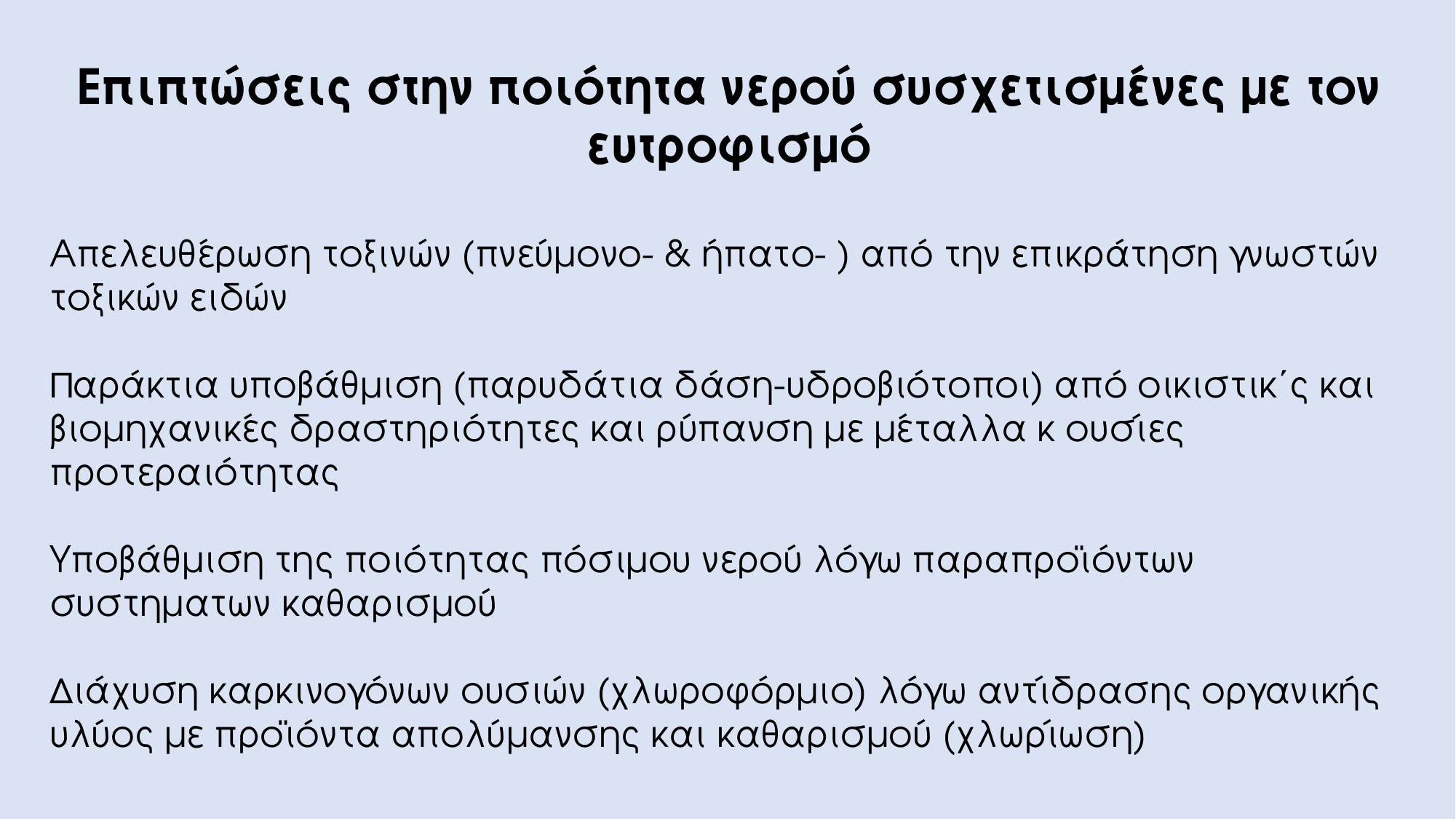

Επιπτώσεις στην ποιότητα νερού συσχετισμένες με τον ευτροφισμό

Απελευθέρωση τοξινών (πνεύμονο- & ήπατο- ) από την επικράτηση γνωστών τοξικών ειδών

Παράκτια υποβάθμιση (παρυδάτια δάση-υδροβιότοποι) από οικιστικ΄ς και βιομηχανικές δραστηριότητες και ρύπανση με μέταλλα κ ουσίες προτεραιότητας

Υποβάθμιση της ποιότητας πόσιμου νερού λόγω παραπροϊόντων συστηματων καθαρισμού

Διάχυση καρκινογόνων ουσιών (χλωροφόρμιο) λόγω αντίδρασης οργανικής υλύος με προϊόντα απολύμανσης και καθαρισμού (χλωρίωση)